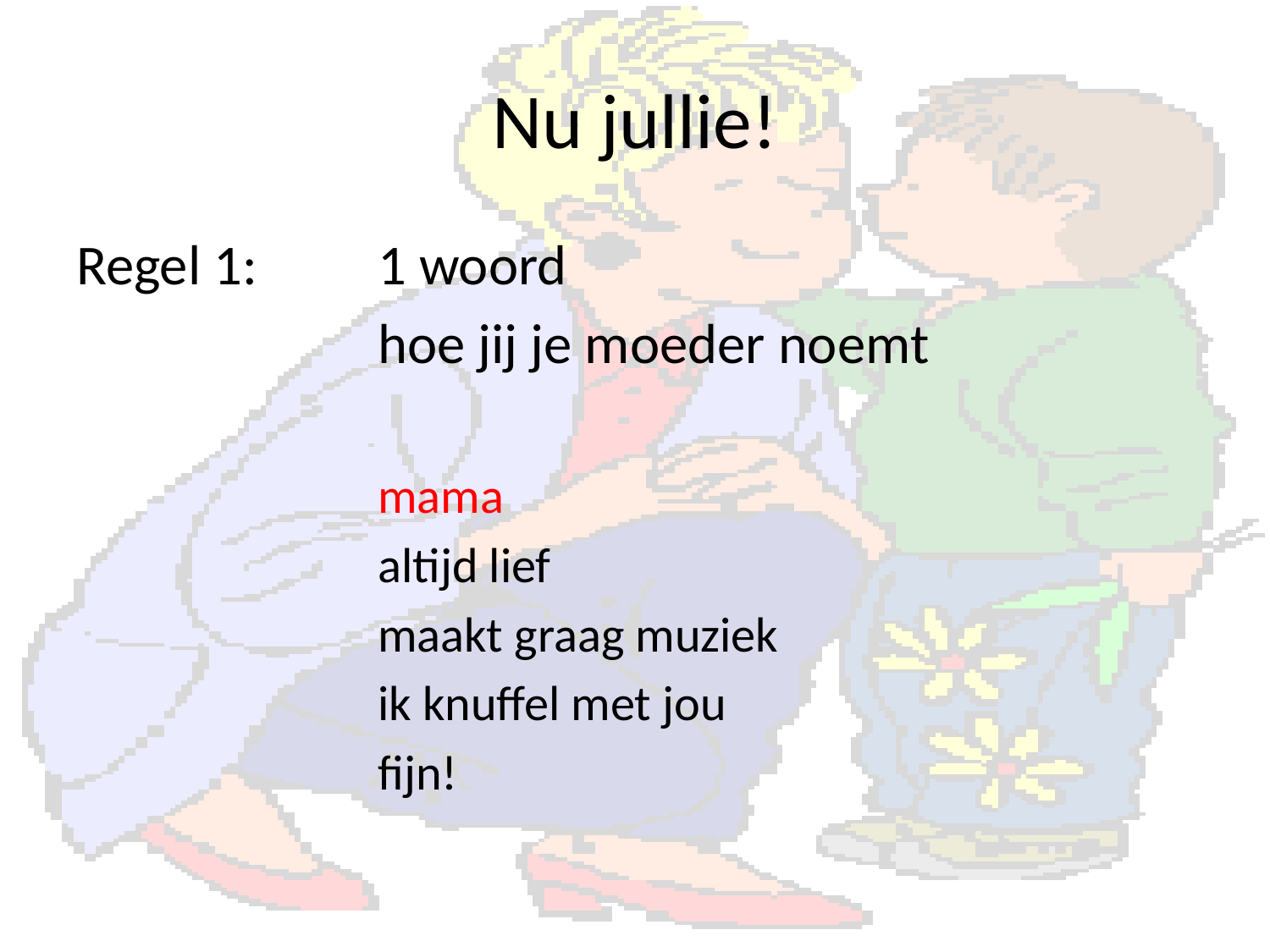

# Nu jullie!
Regel 1:	1 woord
			hoe jij je moeder noemt

			mama
			altijd lief
			maakt graag muziek
			ik knuffel met jou
			fijn!